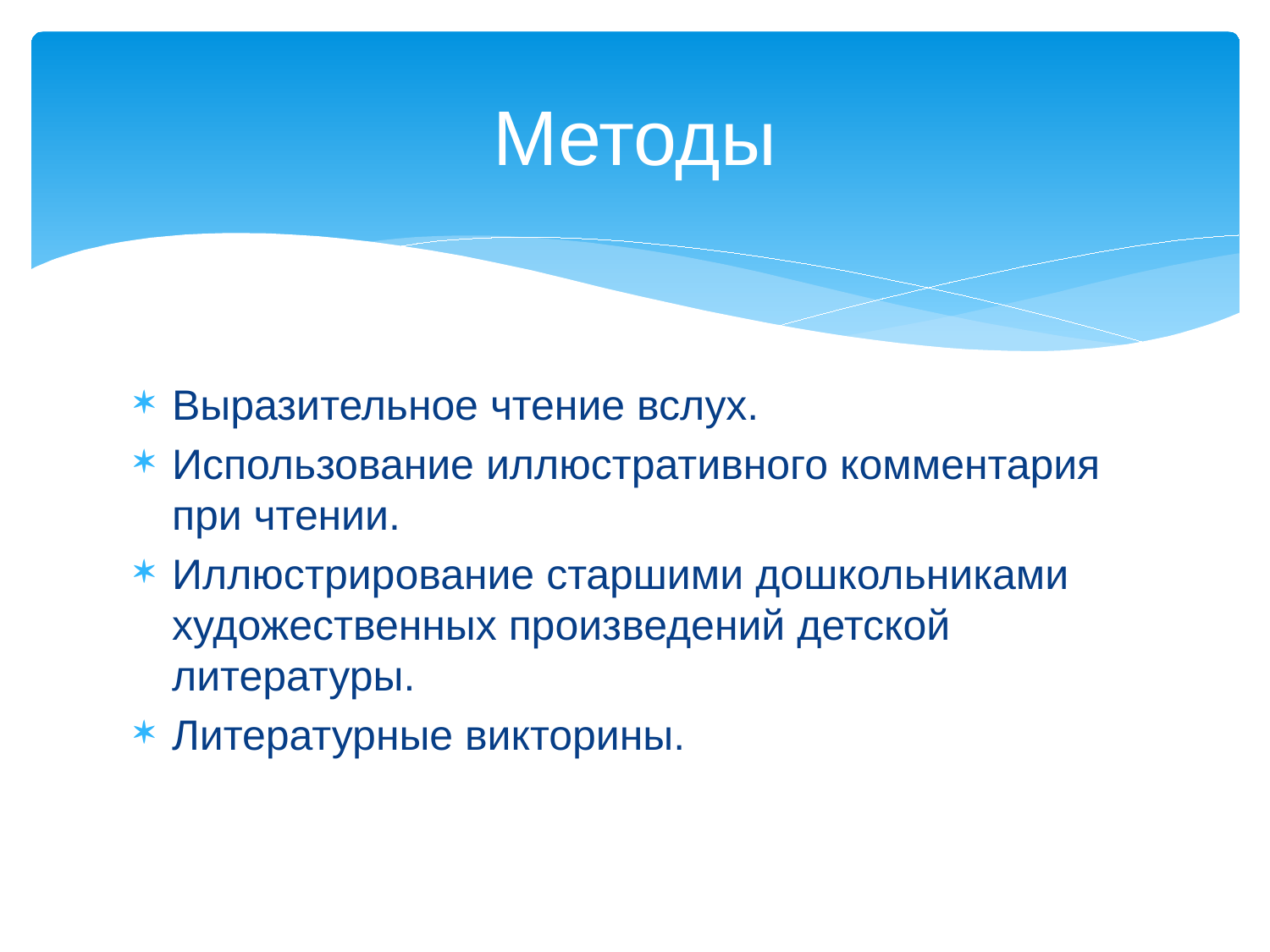

# Методы
Выразительное чтение вслух.
Использование иллюстративного комментария при чтении.
Иллюстрирование старшими дошкольниками художественных произведений детской литературы.
Литературные викторины.